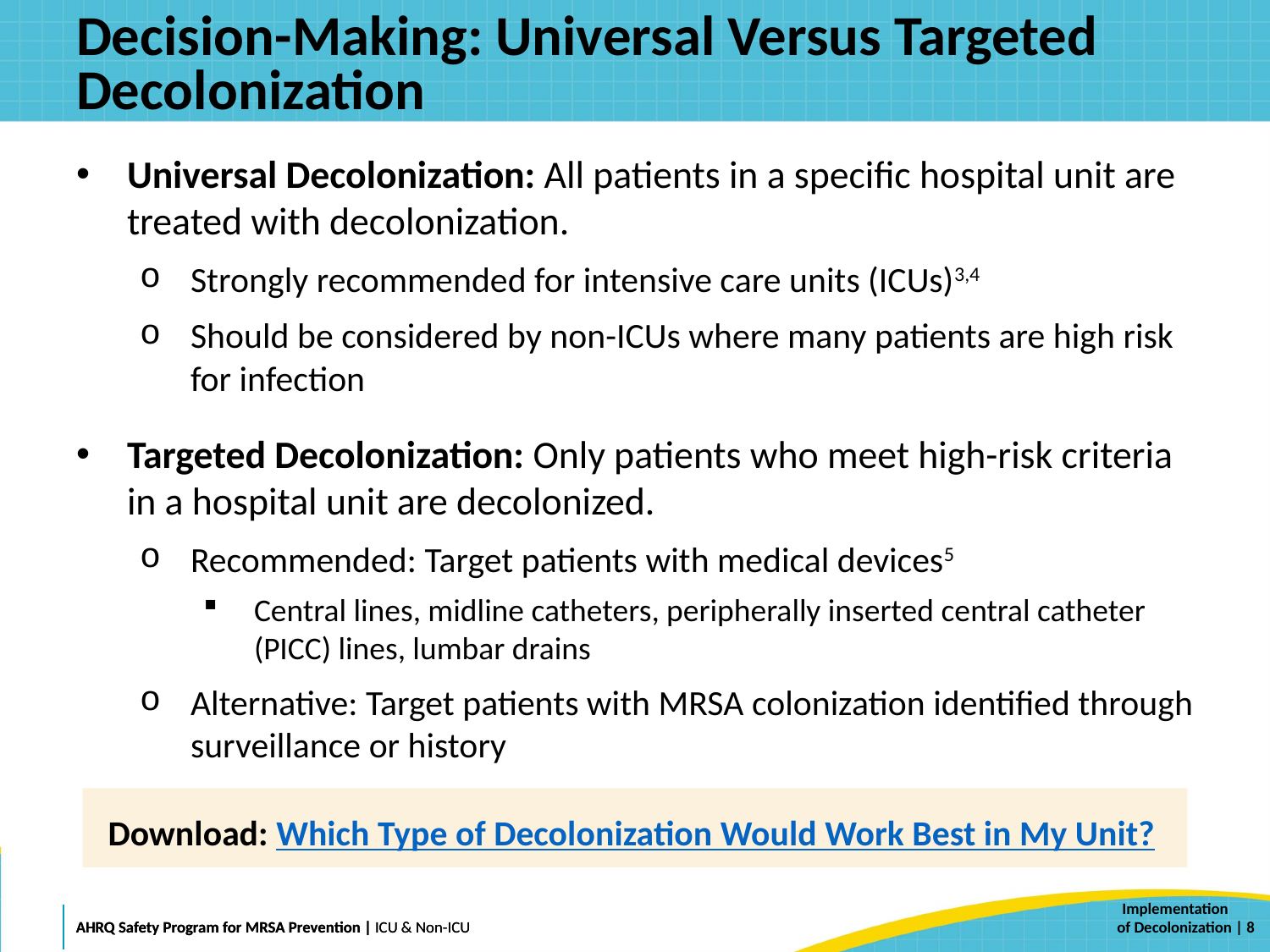

# Decision-Making: Universal Versus Targeted Decolonization
Universal Decolonization: All patients in a specific hospital unit are treated with decolonization.
Strongly recommended for intensive care units (ICUs)3,4
Should be considered by non-ICUs where many patients are high risk for infection
Targeted Decolonization: Only patients who meet high-risk criteria in a hospital unit are decolonized.
Recommended: Target patients with medical devices5
Central lines, midline catheters, peripherally inserted central catheter (PICC) lines, lumbar drains
Alternative: Target patients with MRSA colonization identified through surveillance or history
Download: Which Type of Decolonization Would Work Best in My Unit?
 | 8